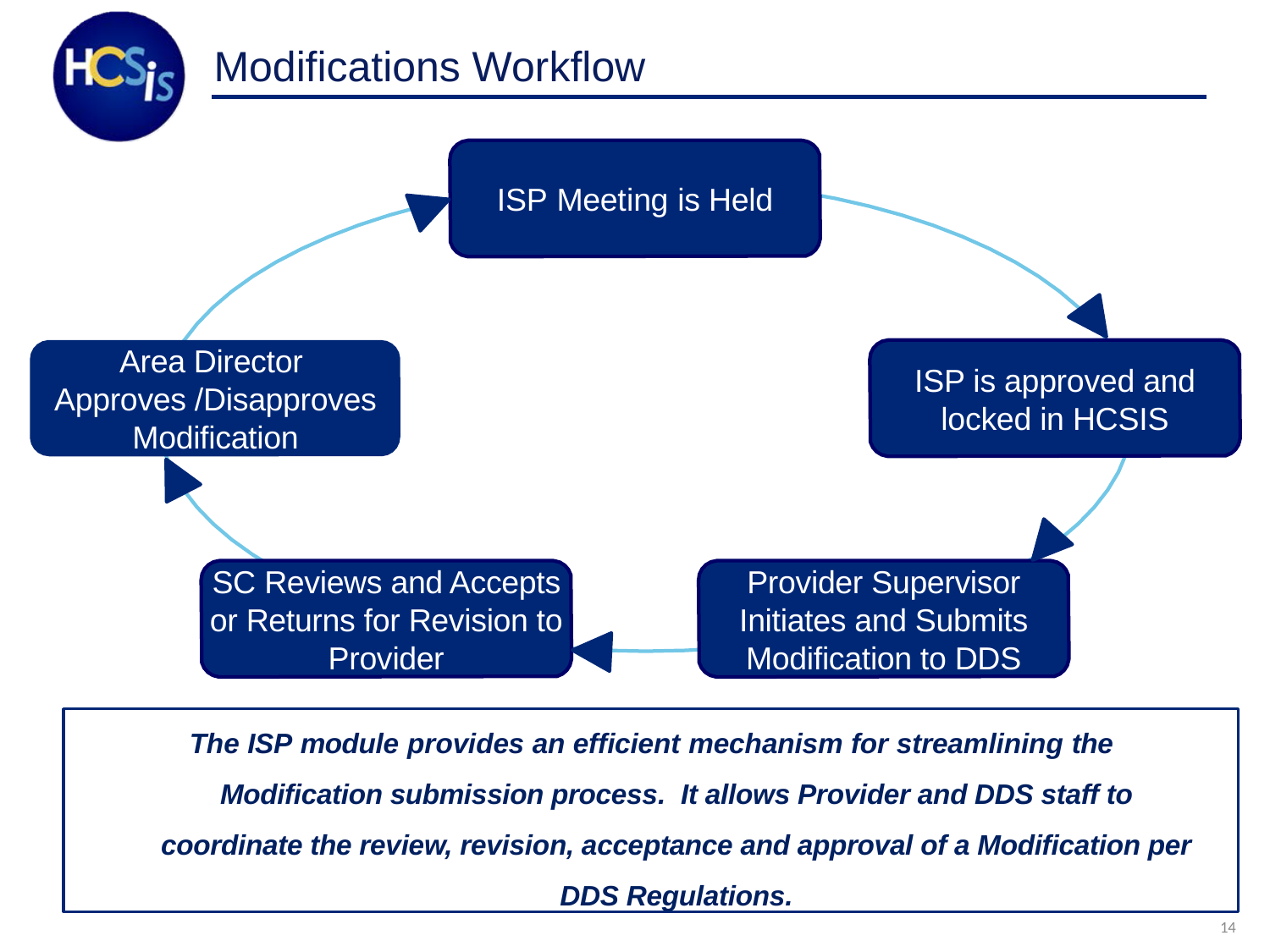

# Modifications Workflow

ISP Meeting is Held

Area Director
Approves /Disapproves
Modification
ISP is approved and locked in HCSIS

SC Reviews and Accepts or Returns for Revision to Provider

Provider Supervisor Initiates and Submits Modification to DDS

The ISP module provides an efficient mechanism for streamlining the Modification submission process.  It allows Provider and DDS staff to coordinate the review, revision, acceptance and approval of a Modification per DDS Regulations.
14